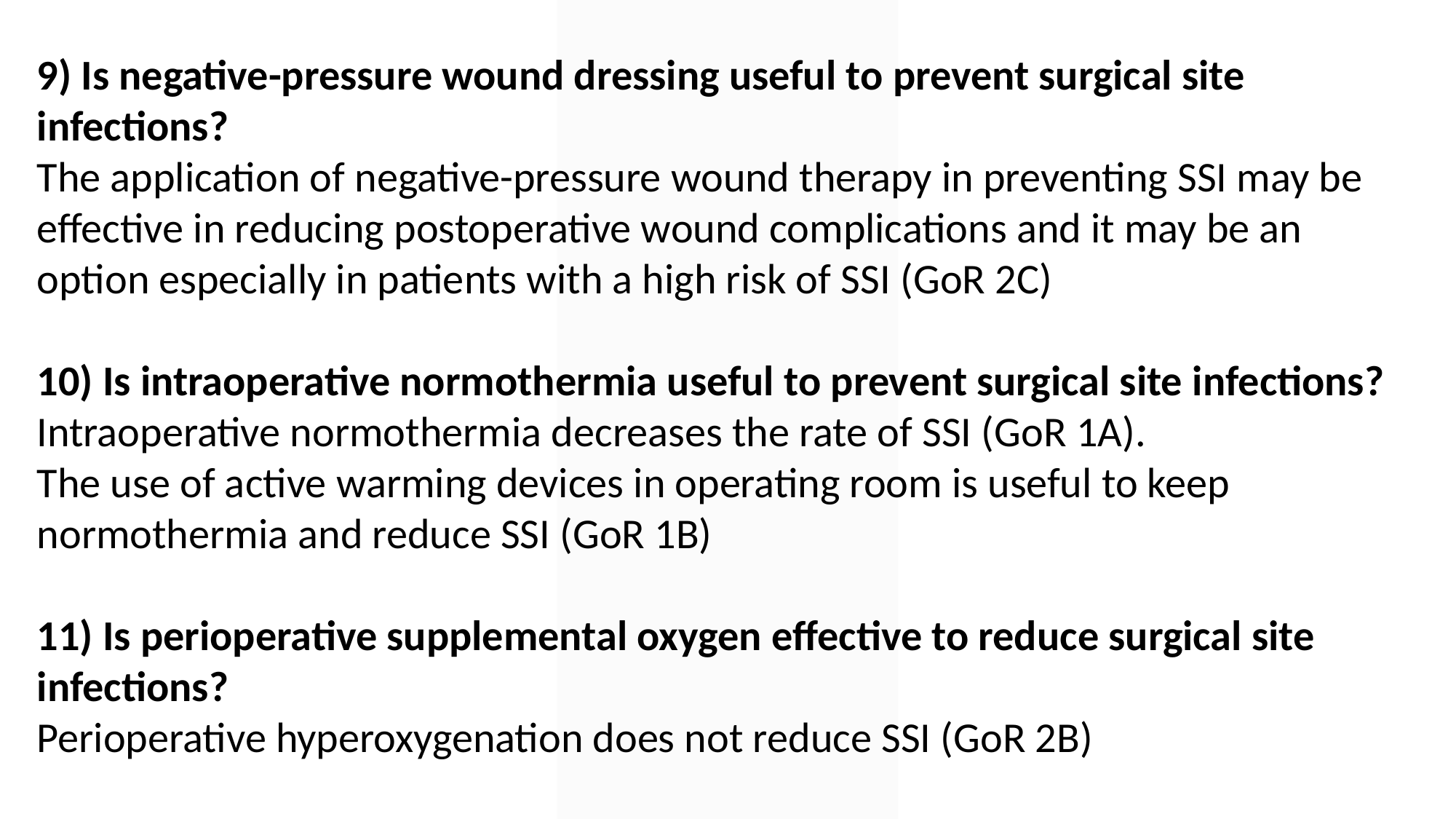

9) Is negative-pressure wound dressing useful to prevent surgical site infections?
The application of negative-pressure wound therapy in preventing SSI may be effective in reducing postoperative wound complications and it may be an option especially in patients with a high risk of SSI (GoR 2C)

10) Is intraoperative normothermia useful to prevent surgical site infections?
Intraoperative normothermia decreases the rate of SSI (GoR 1A).
The use of active warming devices in operating room is useful to keep normothermia and reduce SSI (GoR 1B)

11) Is perioperative supplemental oxygen effective to reduce surgical site infections?
Perioperative hyperoxygenation does not reduce SSI (GoR 2B)